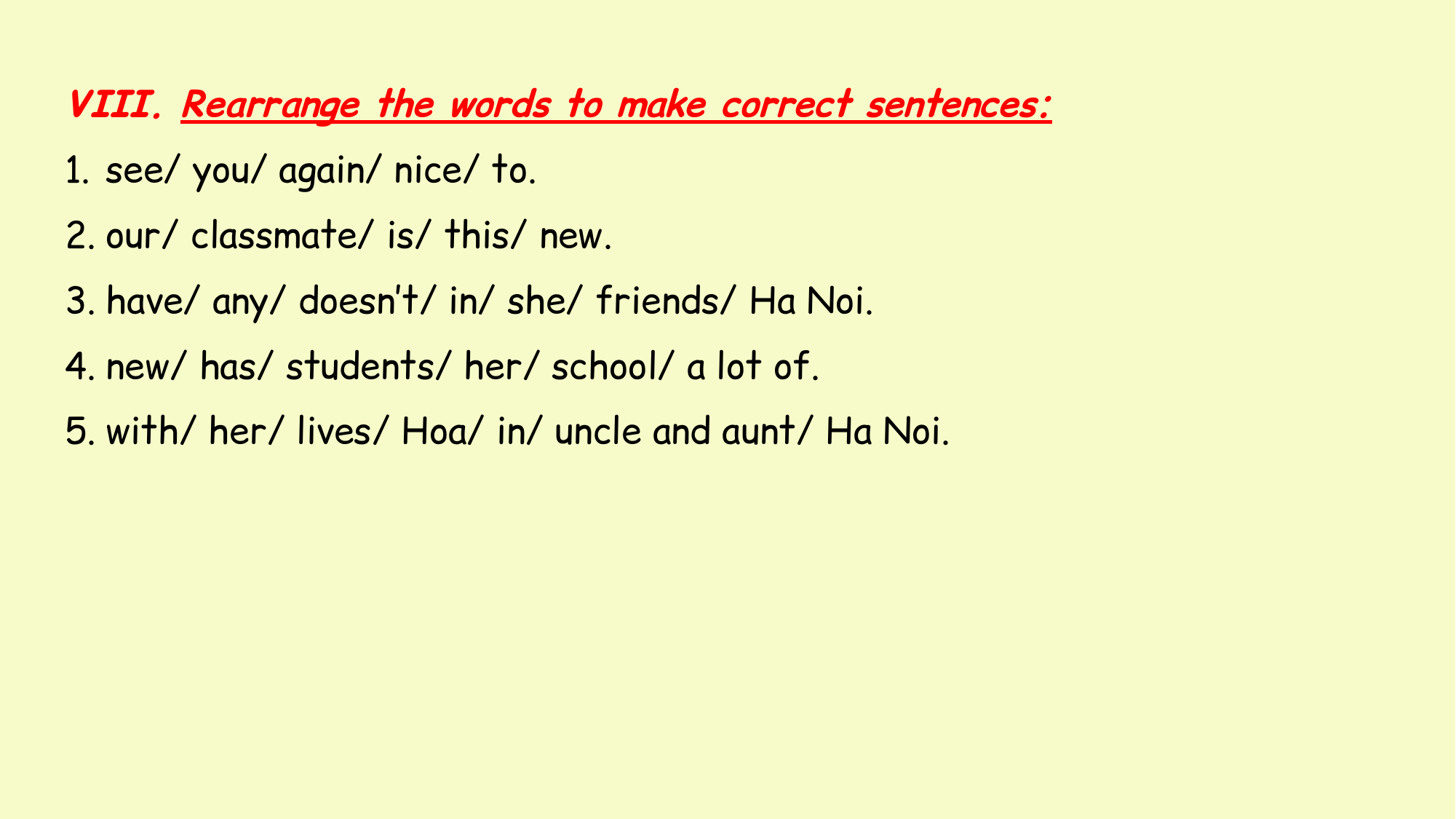

VIII. Rearrange the words to make correct sentences:
see/ you/ again/ nice/ to.
our/ classmate/ is/ this/ new.
have/ any/ doesn’t/ in/ she/ friends/ Ha Noi.
new/ has/ students/ her/ school/ a lot of.
with/ her/ lives/ Hoa/ in/ uncle and aunt/ Ha Noi.